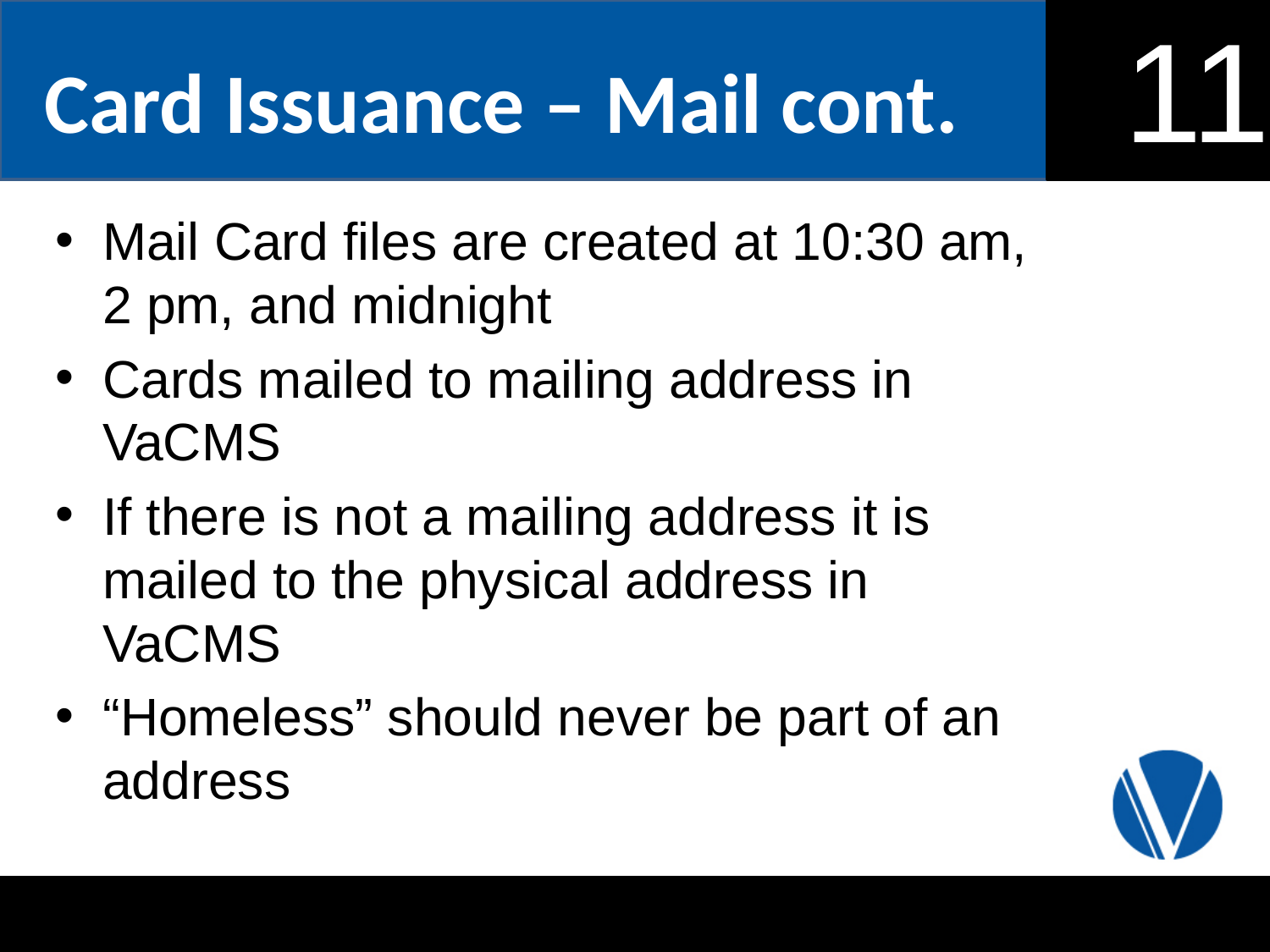

Card Issuance – Mail cont.
Mail Card files are created at 10:30 am, 2 pm, and midnight
Cards mailed to mailing address in VaCMS
If there is not a mailing address it is mailed to the physical address in VaCMS
“Homeless” should never be part of an address